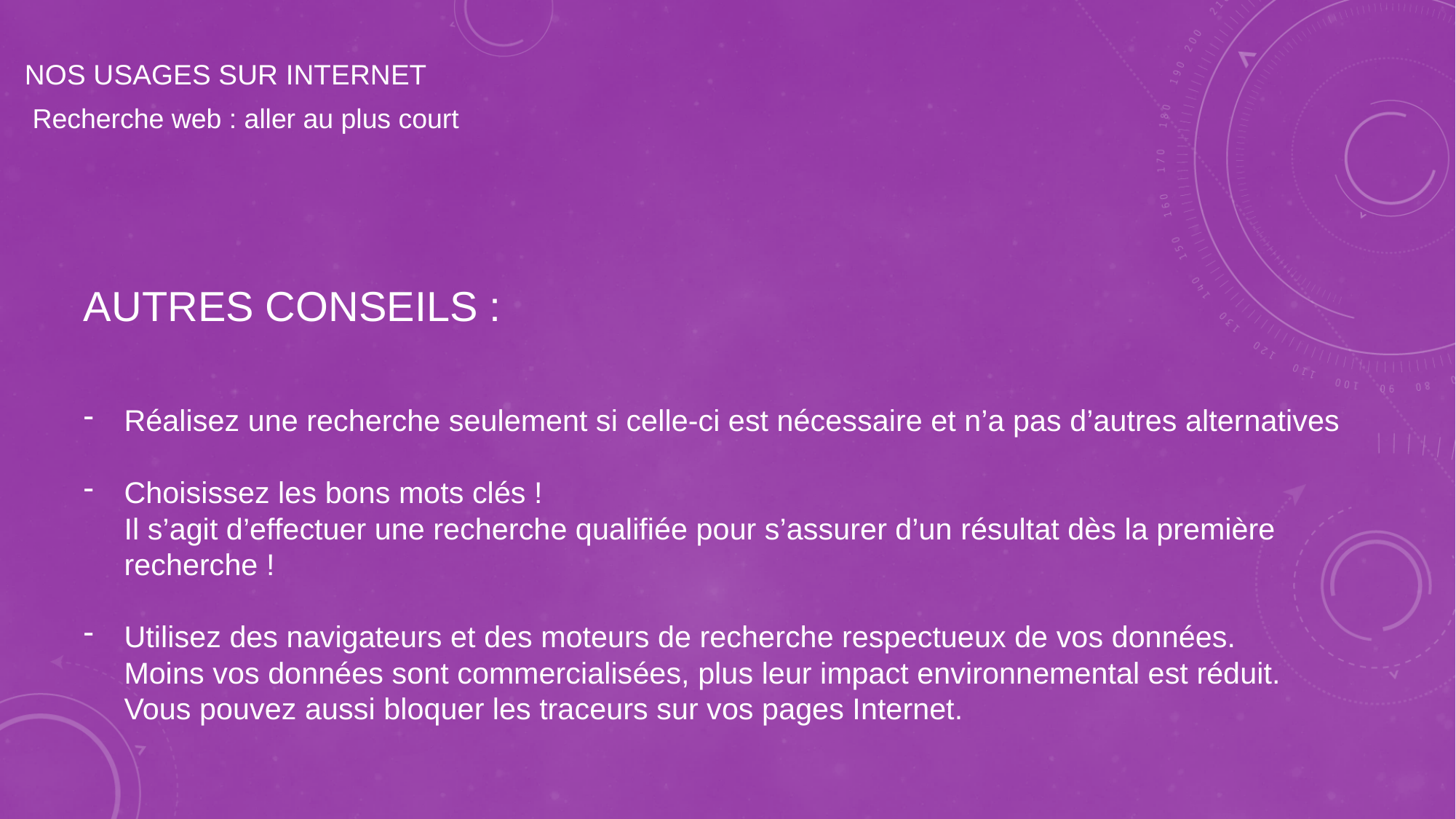

# Nos usages sur internet
Recherche web : aller au plus court
AUTRES CONSEILS :

Réalisez une recherche seulement si celle-ci est nécessaire et n’a pas d’autres alternatives

Choisissez les bons mots clés !
	Il s’agit d’effectuer une recherche qualifiée pour s’assurer d’un résultat dès la première recherche !

Utilisez des navigateurs et des moteurs de recherche respectueux de vos données.
	Moins vos données sont commercialisées, plus leur impact environnemental est réduit.
	Vous pouvez aussi bloquer les traceurs sur vos pages Internet.